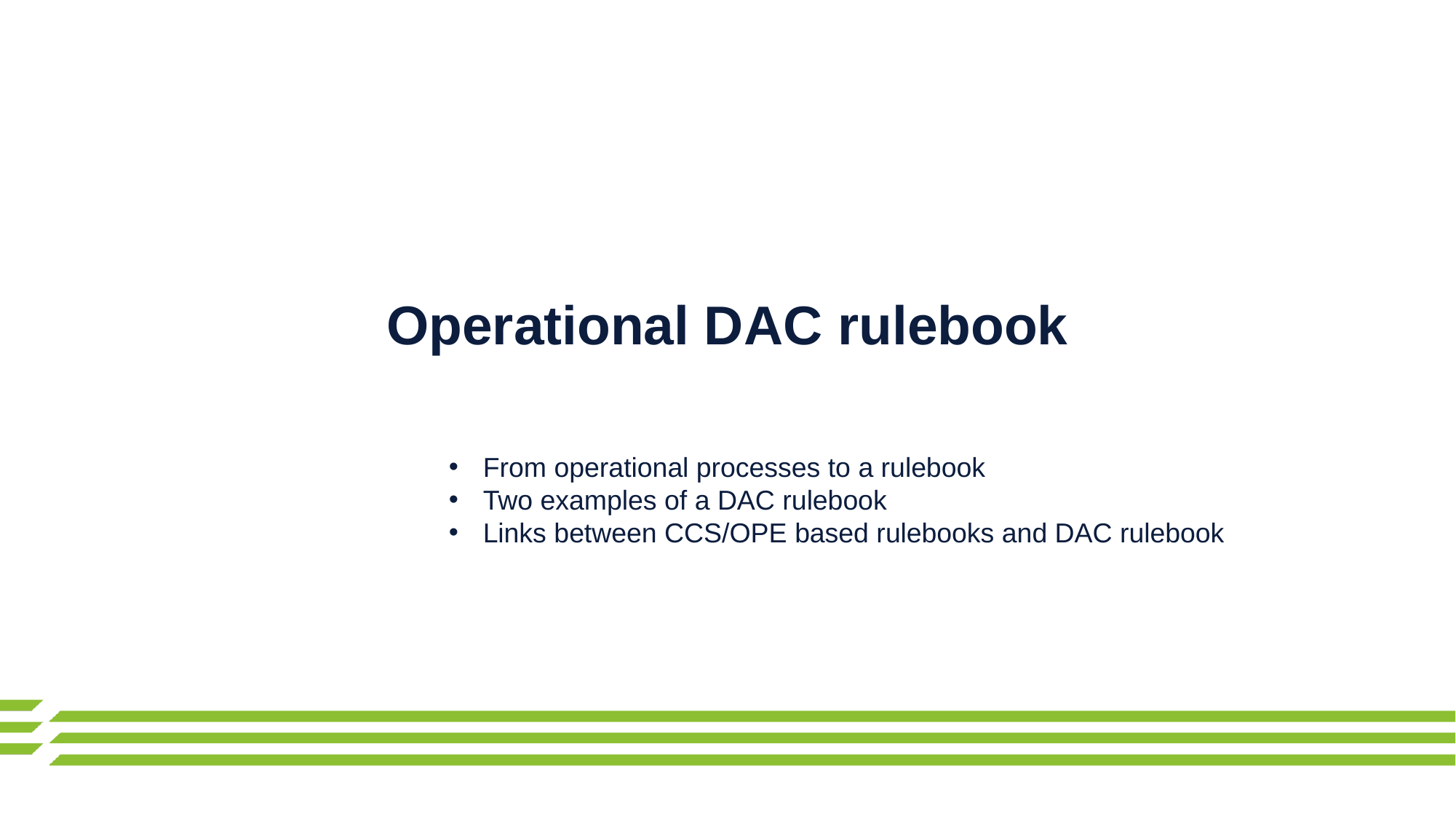

Operational DAC rulebook

From operational processes to a rulebook
Two examples of a DAC rulebook
Links between CCS/OPE based rulebooks and DAC rulebook